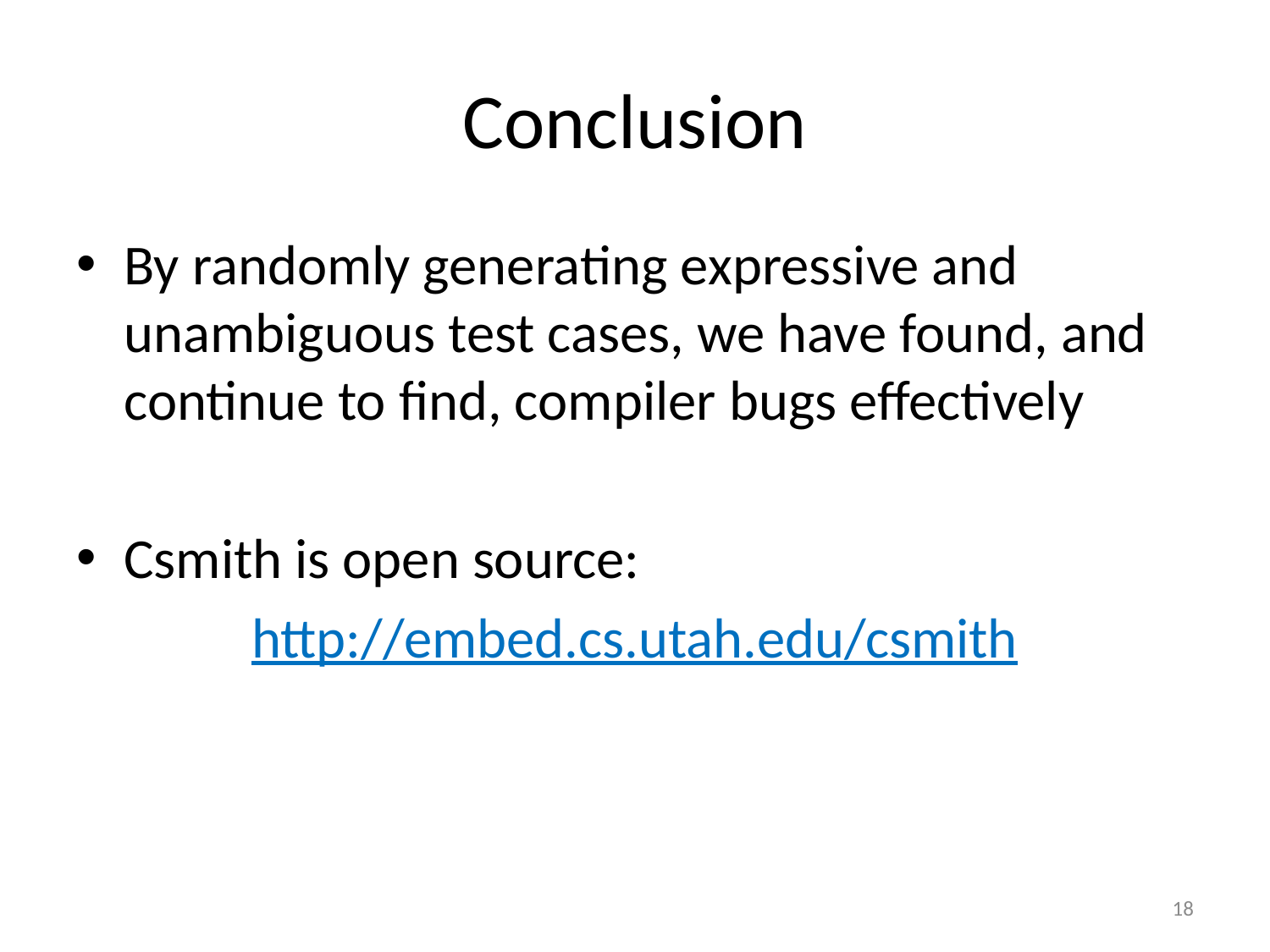

# Conclusion
By randomly generating expressive and unambiguous test cases, we have found, and continue to find, compiler bugs effectively

Csmith is open source:
http://embed.cs.utah.edu/csmith
18